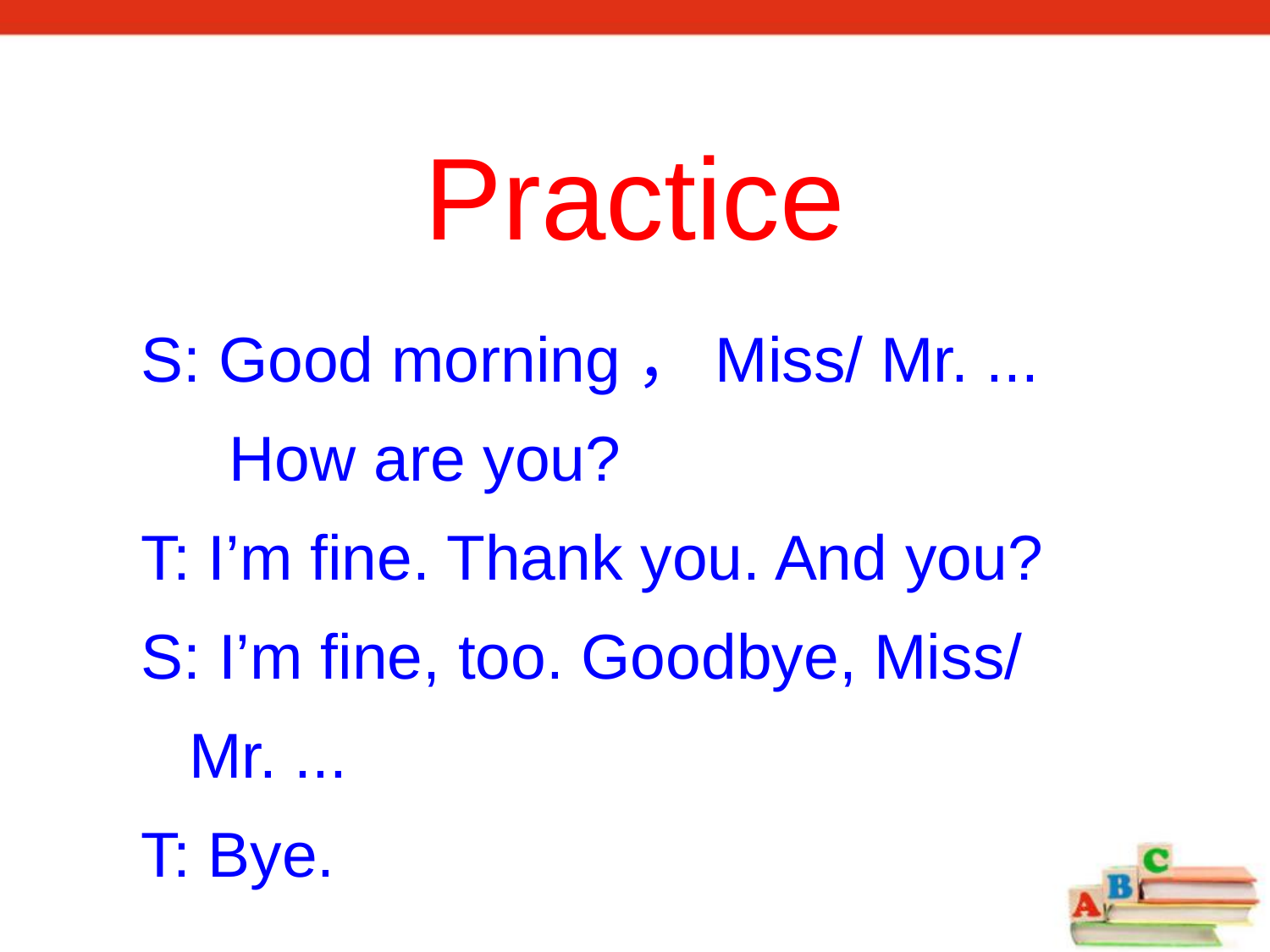

Practice
S: Good morning，Miss/ Mr. ...
     How are you?
T: I’m fine. Thank you. And you?
S: I’m fine, too. Goodbye, Miss/ Mr. ...
T: Bye.